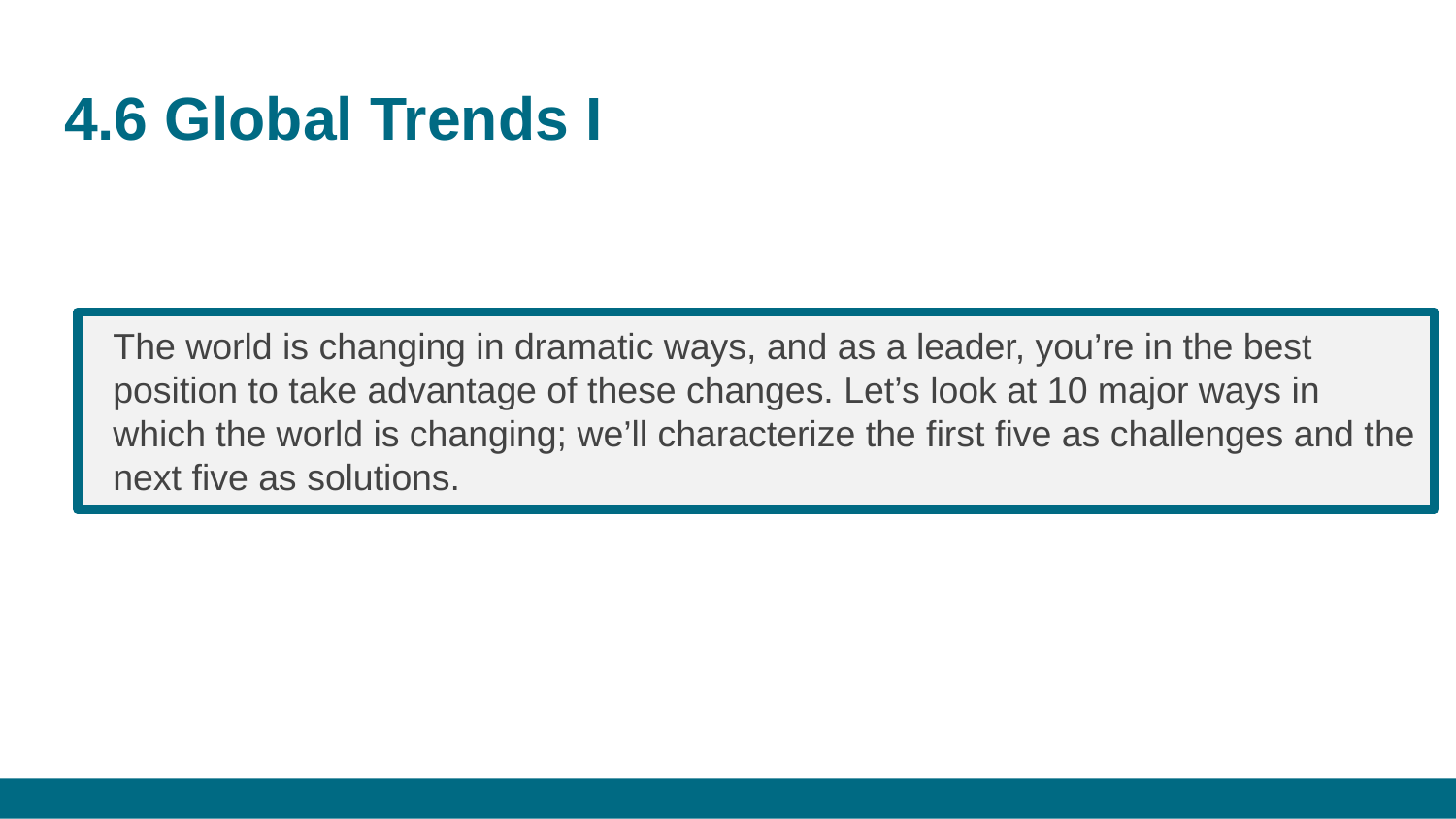

# 4.6 Global Trends I
The world is changing in dramatic ways, and as a leader, you’re in the best position to take advantage of these changes. Let’s look at 10 major ways in which the world is changing; we’ll characterize the first five as challenges and the next five as solutions.